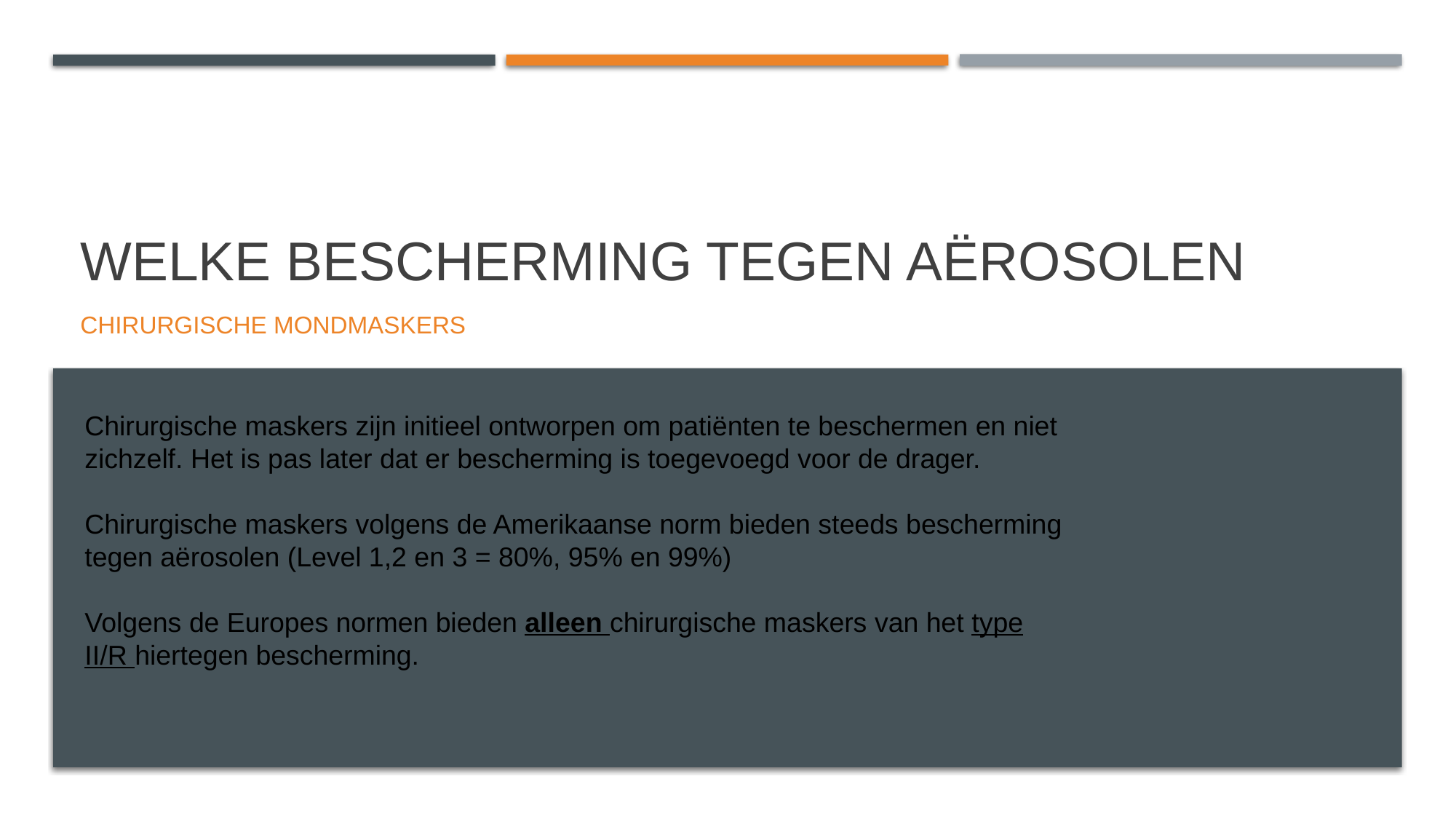

# Welke bescherming tegen aërosolen
Chirurgische mondmaskers
Chirurgische maskers zijn initieel ontworpen om patiënten te beschermen en niet zichzelf. Het is pas later dat er bescherming is toegevoegd voor de drager.

Chirurgische maskers volgens de Amerikaanse norm bieden steeds bescherming tegen aërosolen (Level 1,2 en 3 = 80%, 95% en 99%)

Volgens de Europes normen bieden alleen chirurgische maskers van het type II/R hiertegen bescherming.